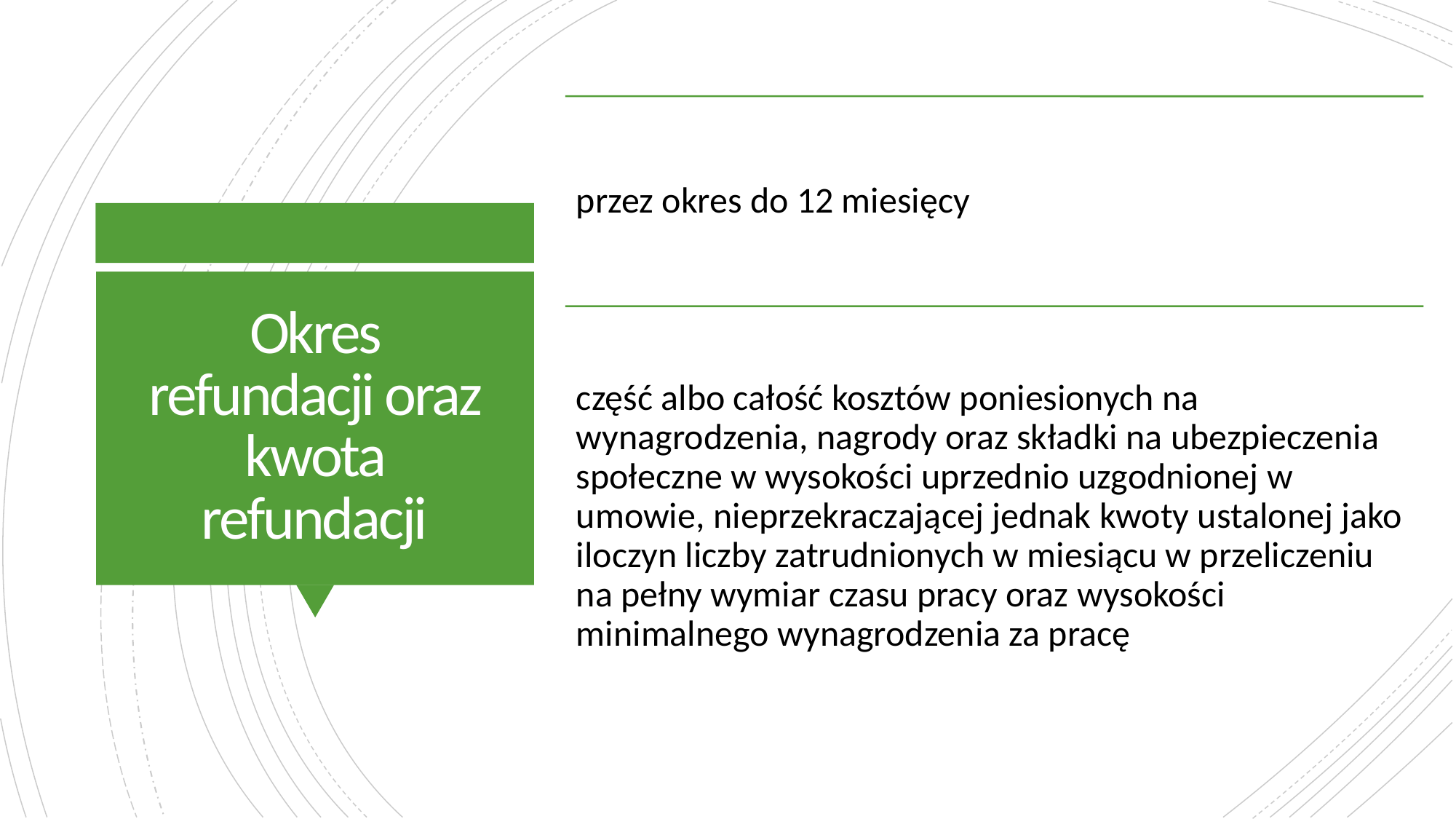

przez okres do 12 miesięcy
część albo całość kosztów poniesionych na wynagrodzenia, nagrody oraz składki na ubezpieczenia społeczne w wysokości uprzednio uzgodnionej w umowie, nieprzekraczającej jednak kwoty ustalonej jako iloczyn liczby zatrudnionych w miesiącu w przeliczeniu na pełny wymiar czasu pracy oraz wysokości minimalnego wynagrodzenia za pracę
# Okres refundacji oraz kwota refundacji